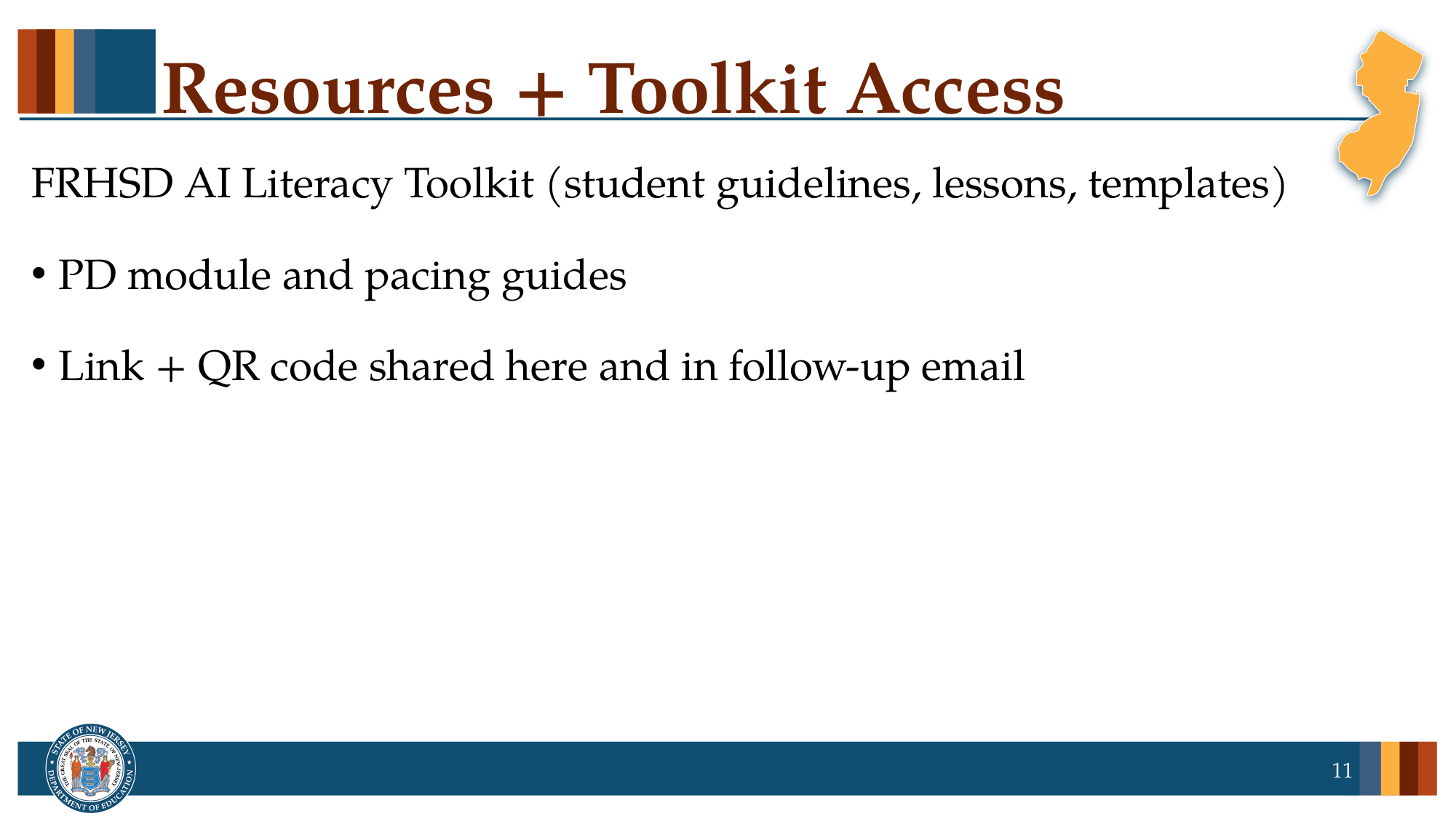

# Resources + Toolkit Access
FRHSD AI Literacy Toolkit (student guidelines, lessons, templates)
PD module and pacing guides
Link + QR code shared here and in follow-up email
11